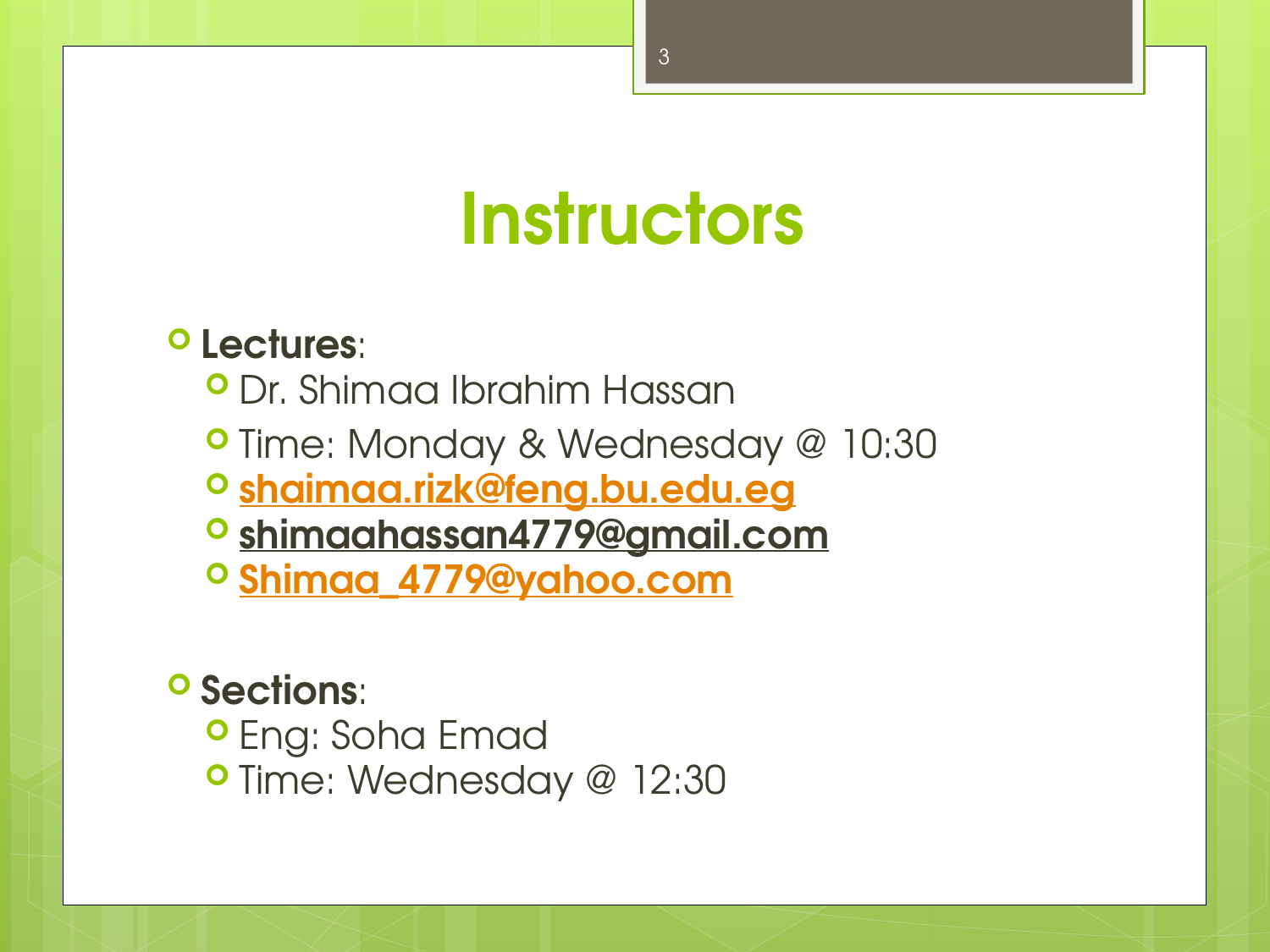

3
# Instructors
Lectures:
Dr. Shimaa Ibrahim Hassan
Time: Monday & Wednesday @ 10:30
shaimaa.rizk@feng.bu.edu.eg
shimaahassan4779@gmail.com
Shimaa_4779@yahoo.com

Sections:
Eng: Soha Emad
Time: Wednesday @ 12:30